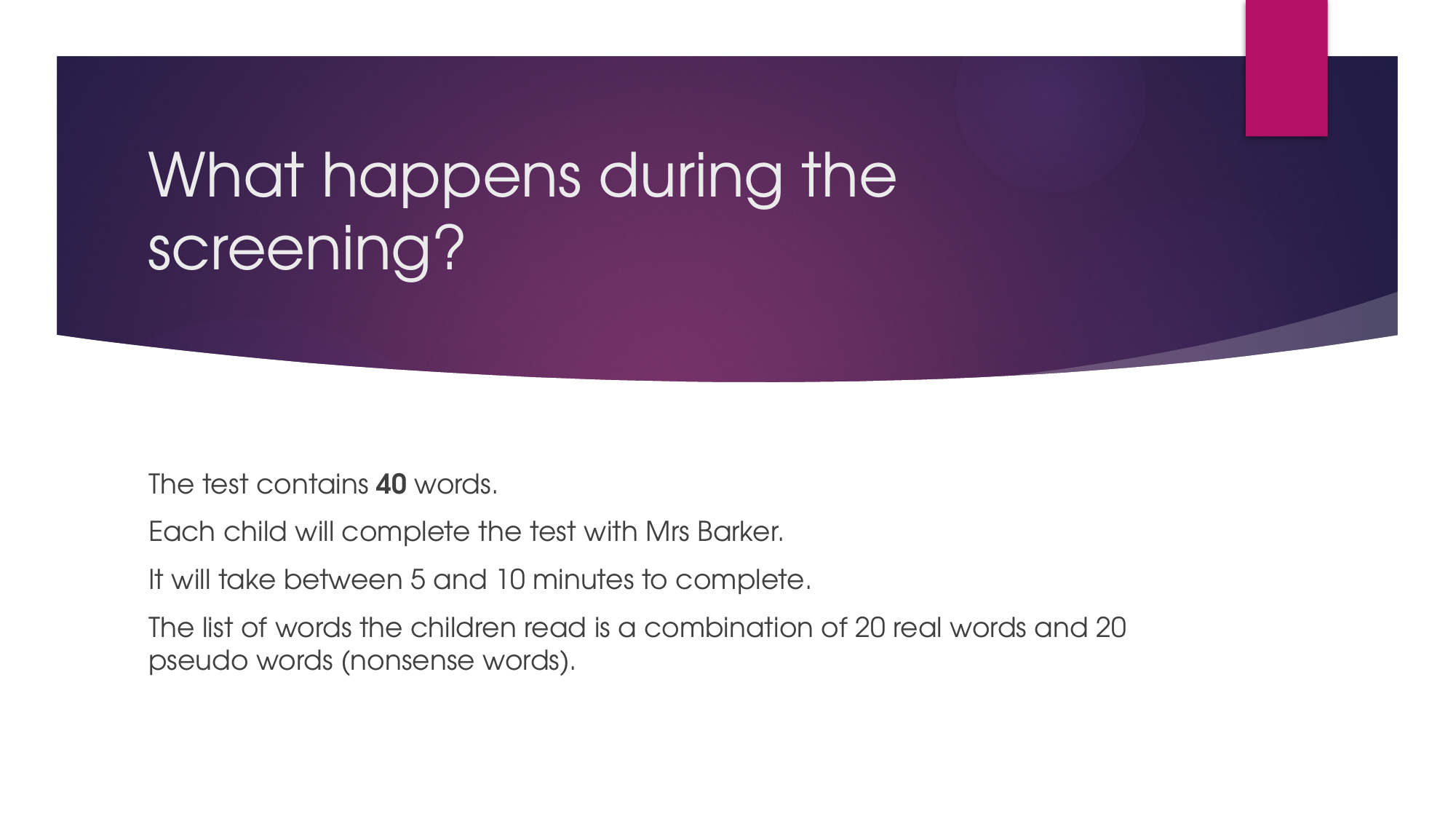

# What happens during the screening?
The test contains 40 words.
Each child will complete the test with Mrs Barker.
It will take between 5 and 10 minutes to complete.
The list of words the children read is a combination of 20 real words and 20 pseudo words (nonsense words).